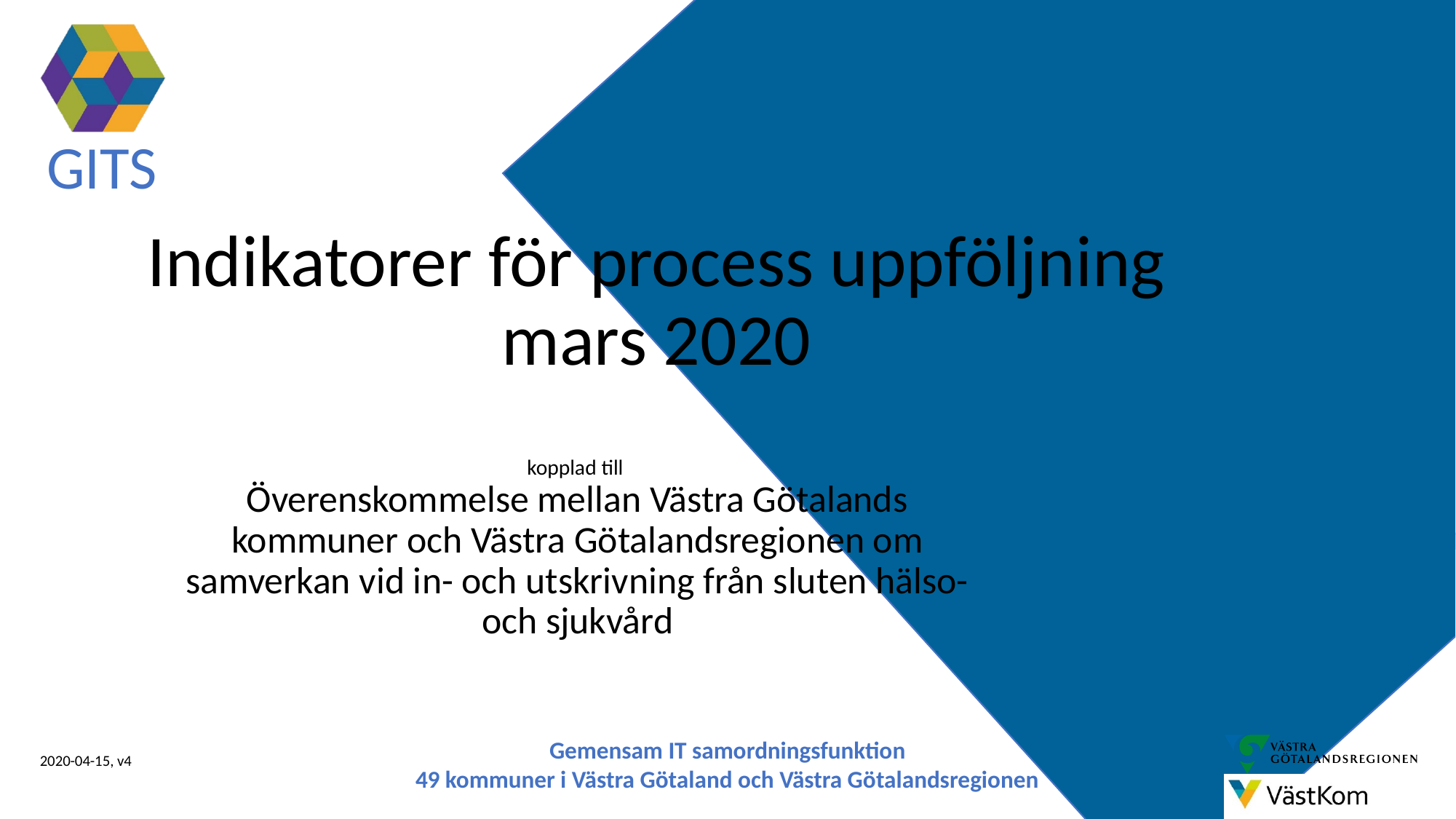

Indikatorer för process uppföljning
mars 2020
kopplad till
Överenskommelse mellan Västra Götalands kommuner och Västra Götalandsregionen om samverkan vid in- och utskrivning från sluten hälso- och sjukvård
2020-04-15, v4